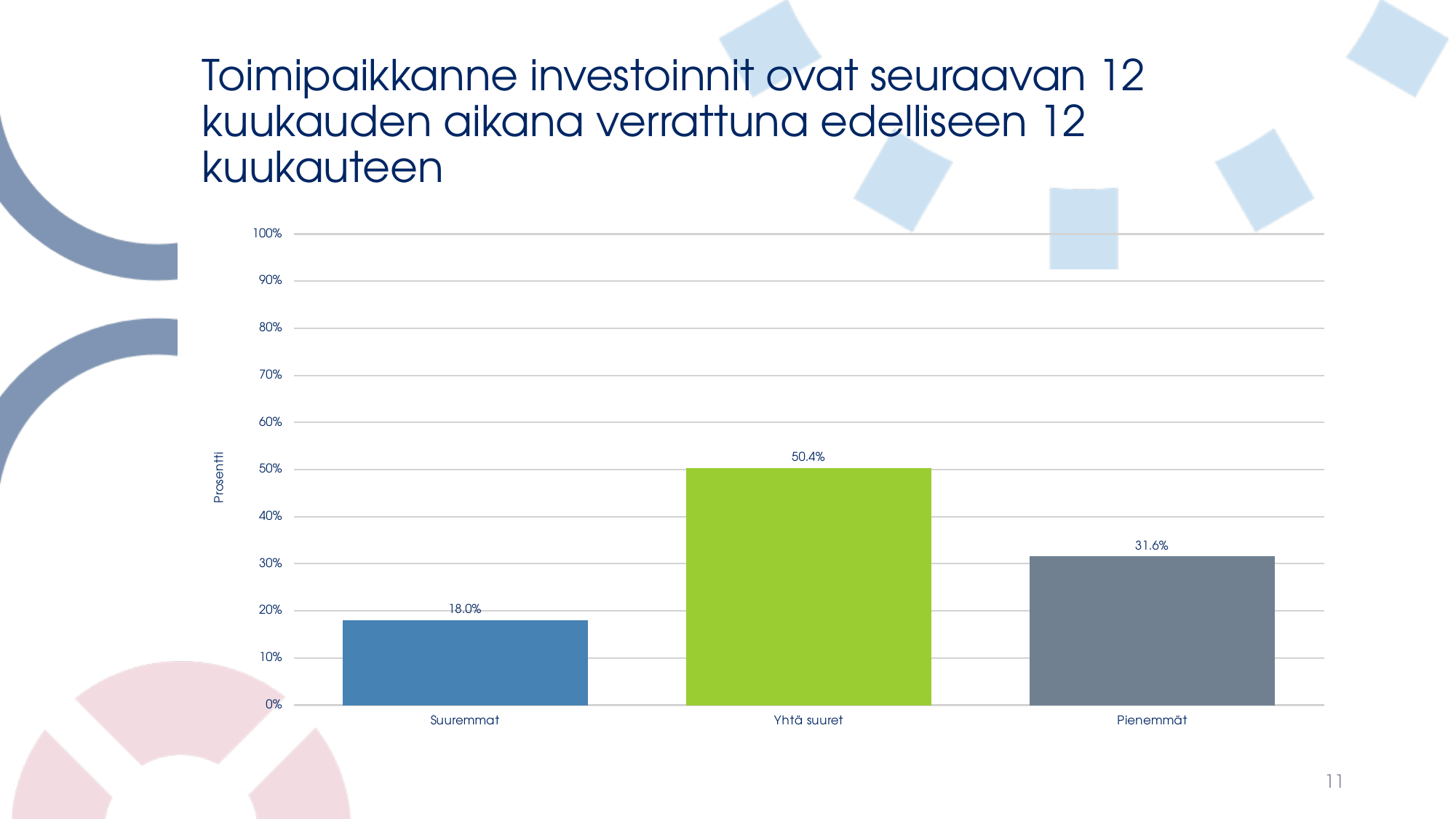

# Toimipaikkanne investoinnit ovat seuraavan 12 kuukauden aikana verrattuna edelliseen 12 kuukauteen

### Chart

| Category | Toimipaikkanne investoinnit ovat seuraavan 12 kuukauden aikana verrattuna edelliseen 12 kuukauteen |
|---|---|
| Suuremmat | 0.18001368925393565 |
| Yhtä suuret | 0.5037645448323066 |
| Pienemmät | 0.3162217659137577 |
11